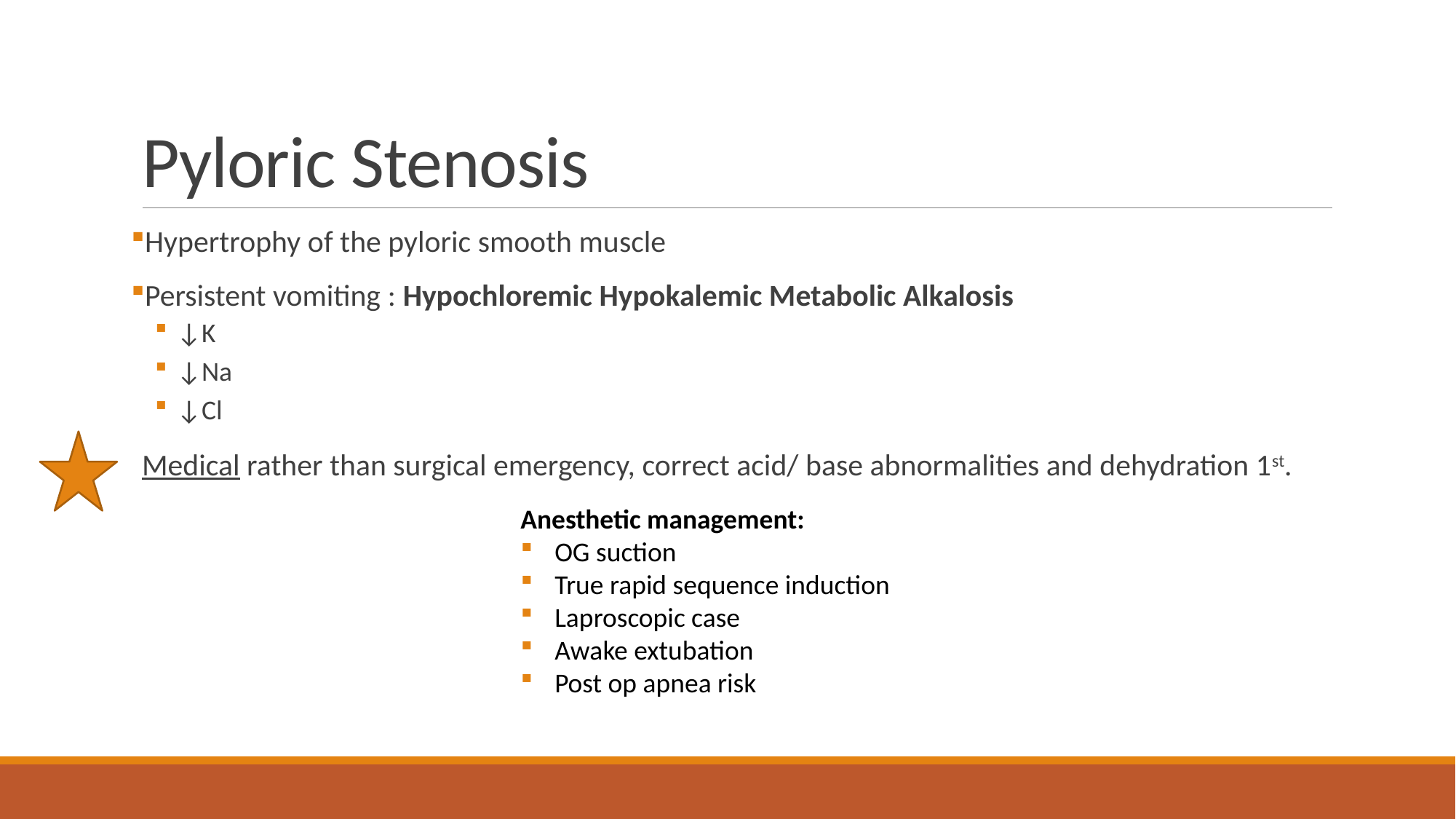

# Pyloric Stenosis
Hypertrophy of the pyloric smooth muscle
Persistent vomiting : Hypochloremic Hypokalemic Metabolic Alkalosis
↓K
↓Na
↓Cl
Medical rather than surgical emergency, correct acid/ base abnormalities and dehydration 1st.

Anesthetic management:
OG suction
True rapid sequence induction
Laproscopic case
Awake extubation
Post op apnea risk